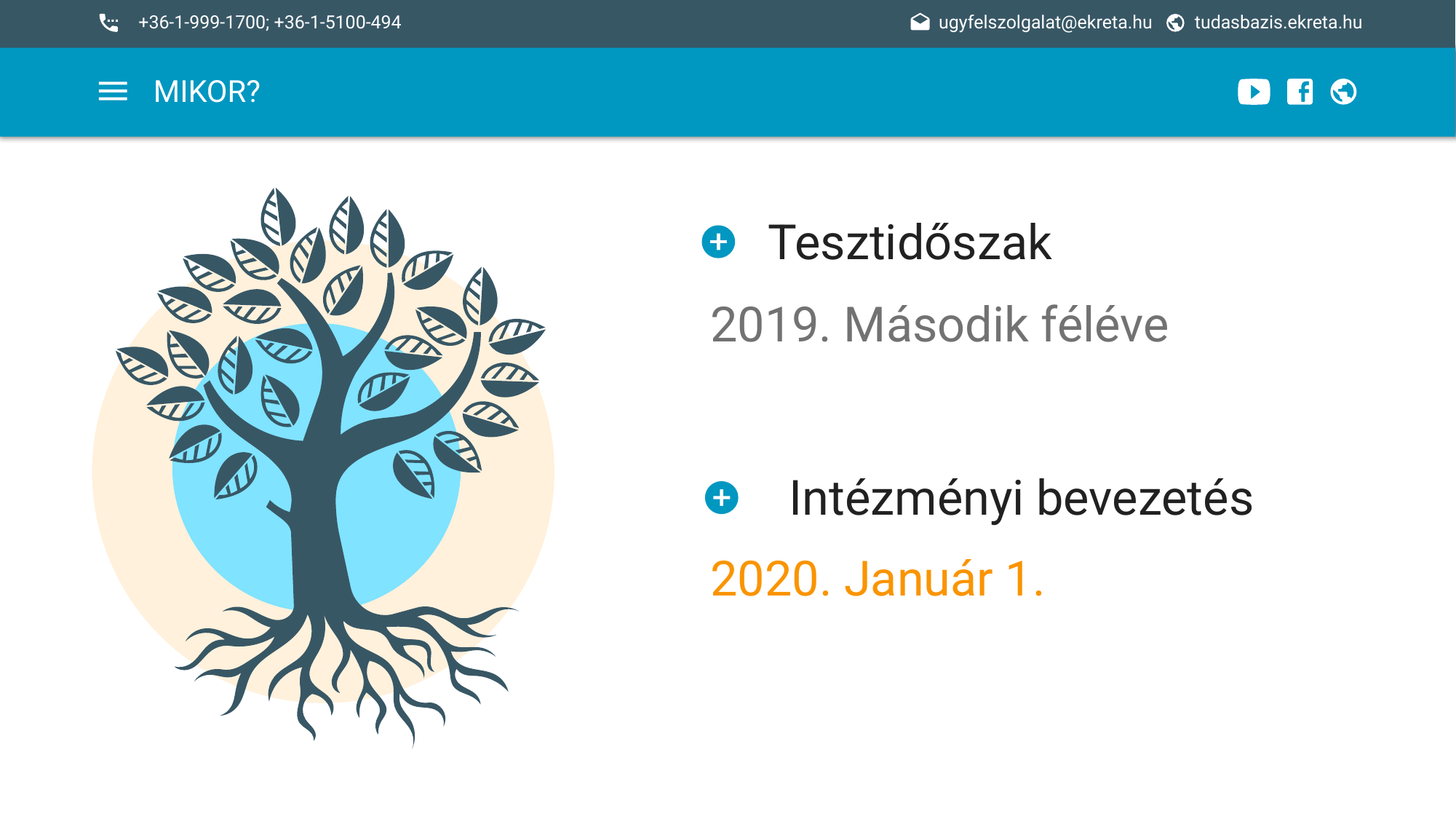

# MIKOR?

Tesztidőszak

2019. Második féléve

Intézményi bevezetés

2020. Január 1.